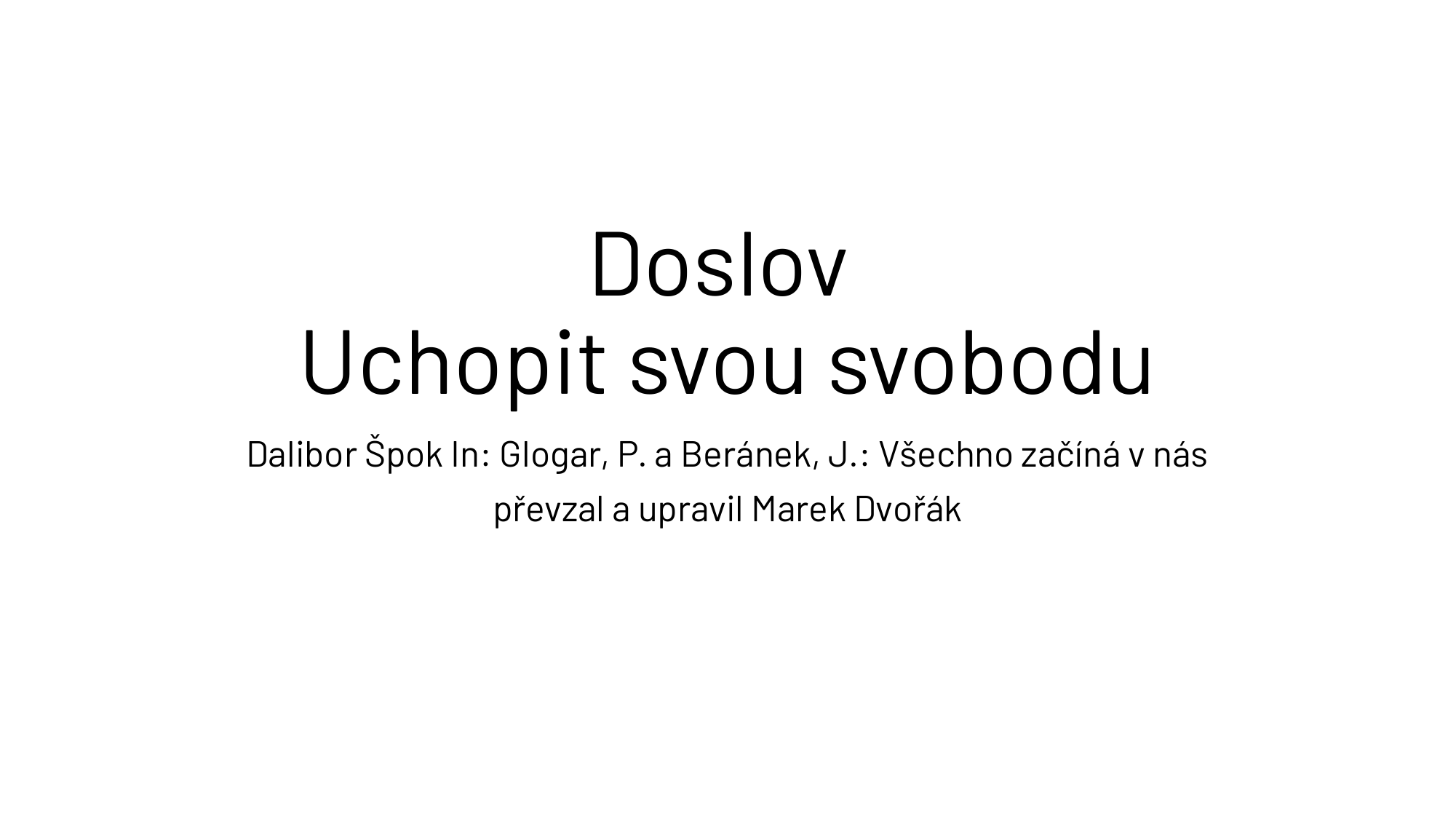

# Doslov Uchopit svou svobodu
Dalibor Špok In: Glogar, P. a Beránek, J.: Všechno začíná v nás
převzal a upravil Marek Dvořák